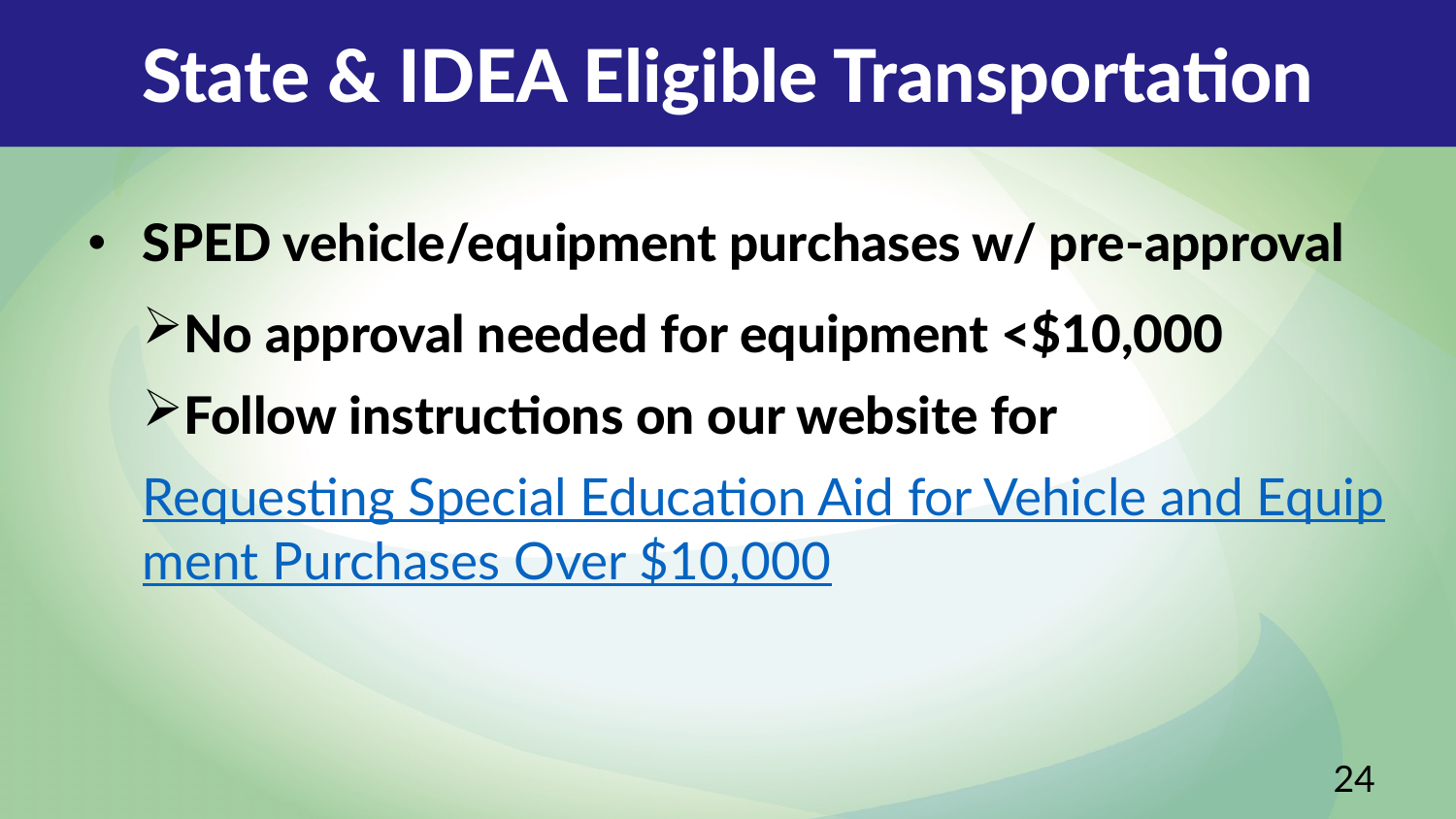

State & IDEA Eligible Transportation
SPED vehicle/equipment purchases w/ pre-approval
No approval needed for equipment <$10,000
Follow instructions on our website for
Requesting Special Education Aid for Vehicle and Equipment Purchases Over $10,000